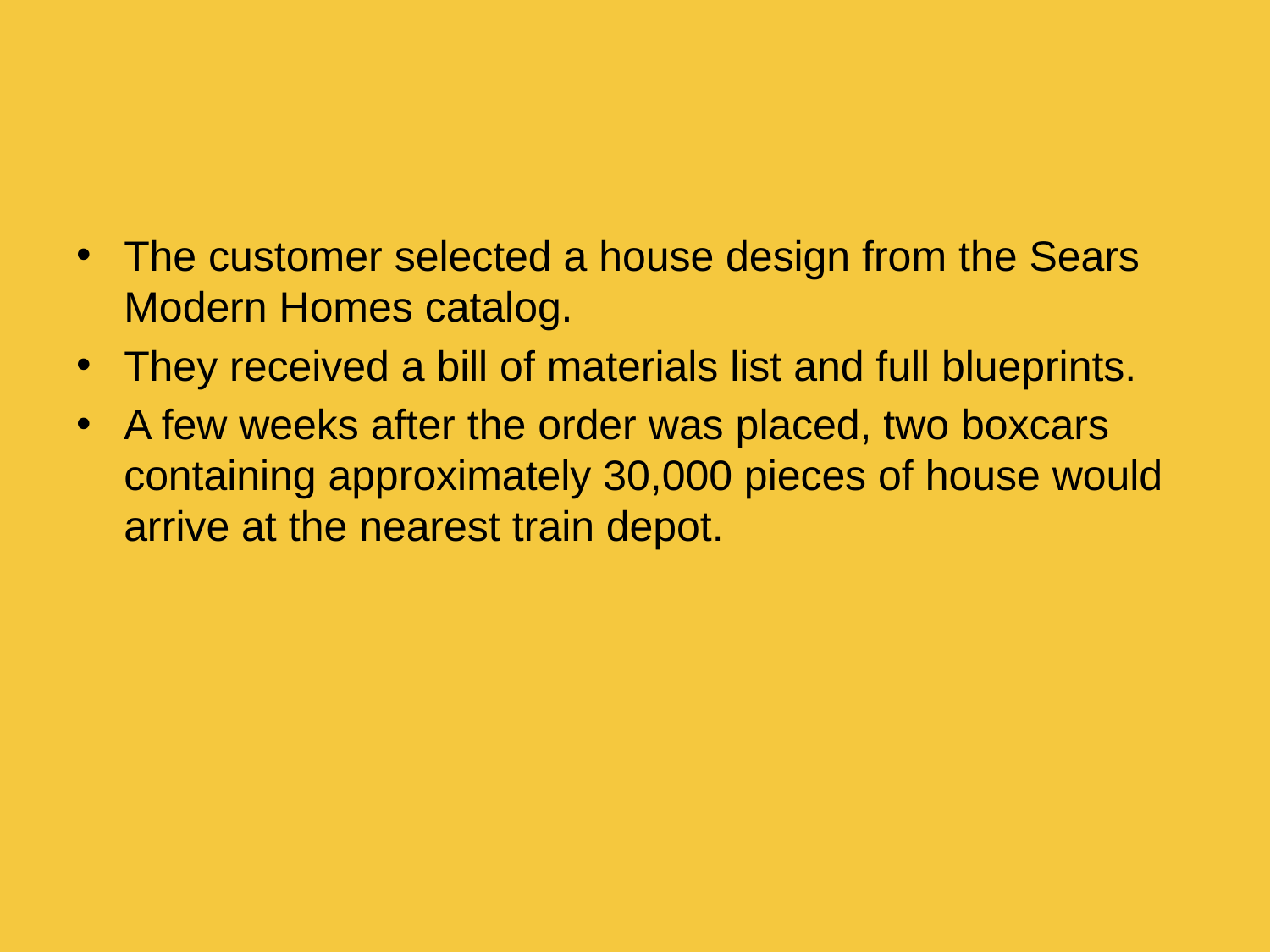

#
The customer selected a house design from the Sears Modern Homes catalog.
They received a bill of materials list and full blueprints.
A few weeks after the order was placed, two boxcars containing approximately 30,000 pieces of house would arrive at the nearest train depot.